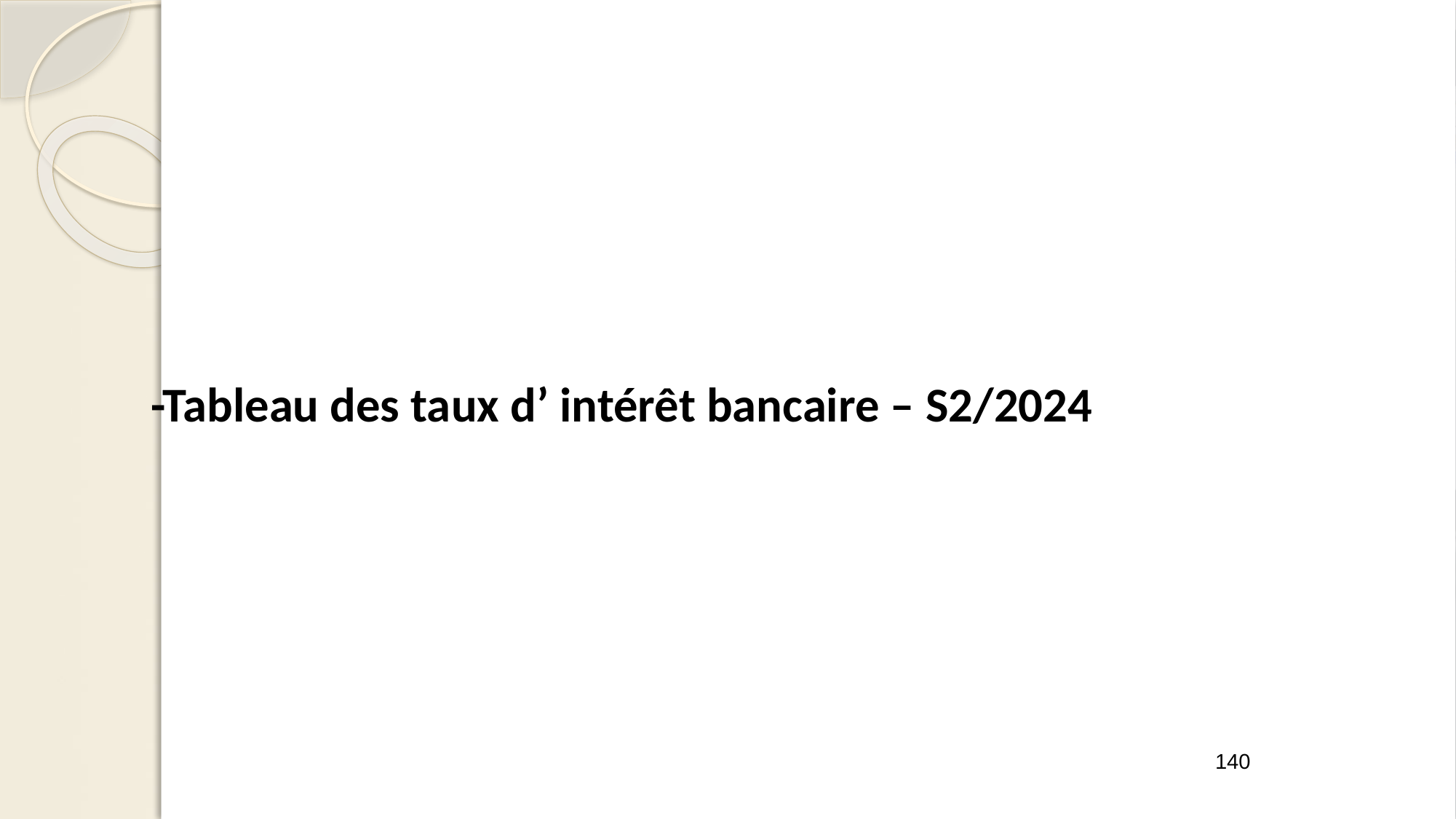

-Tableau des taux d’ intérêt bancaire – S2/2024

#
140